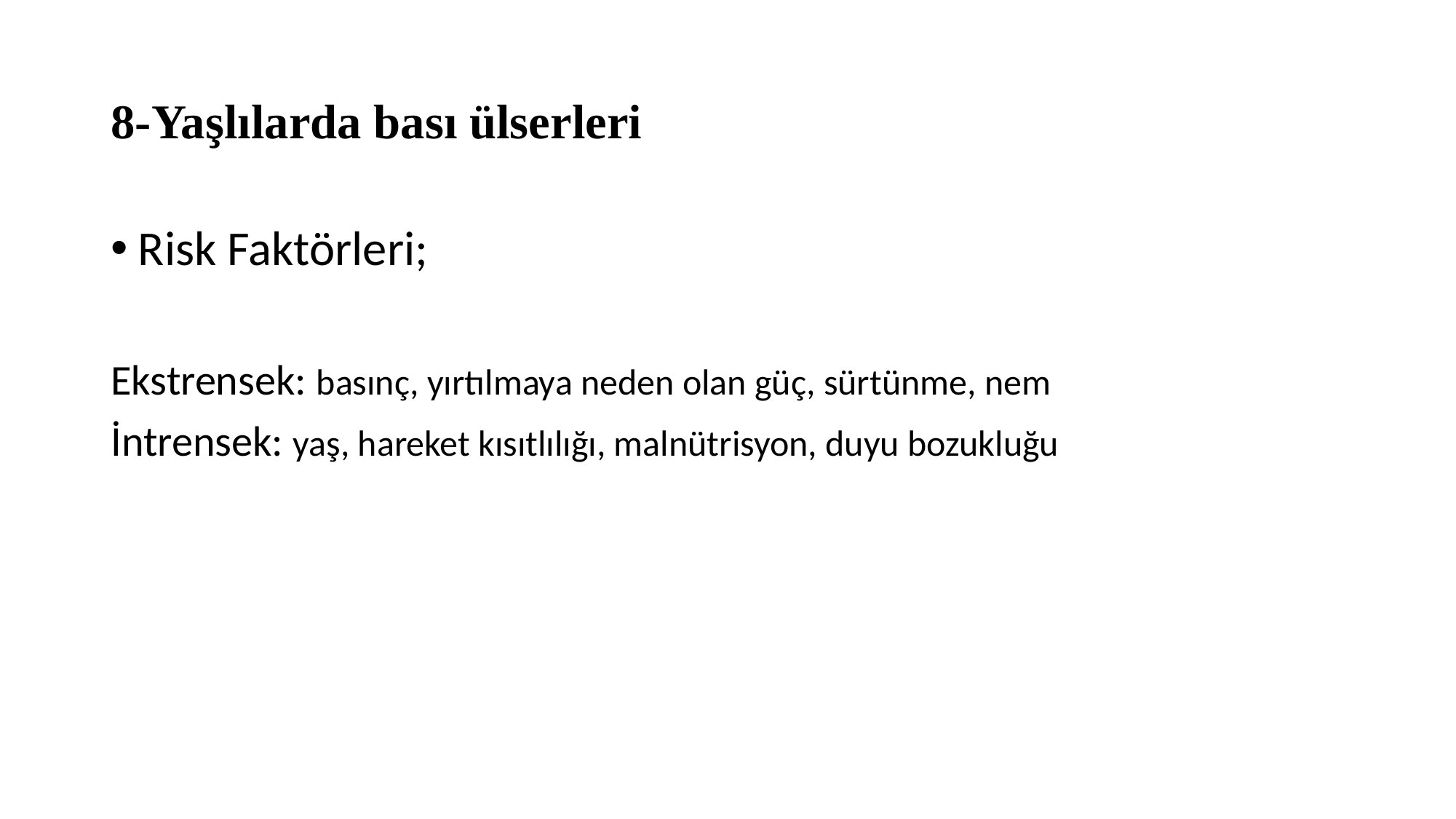

# 8-Yaşlılarda bası ülserleri
Risk Faktörleri;

Ekstrensek: basınç, yırtılmaya neden olan güç, sürtünme, nem
İntrensek: yaş, hareket kısıtlılığı, malnütrisyon, duyu bozukluğu